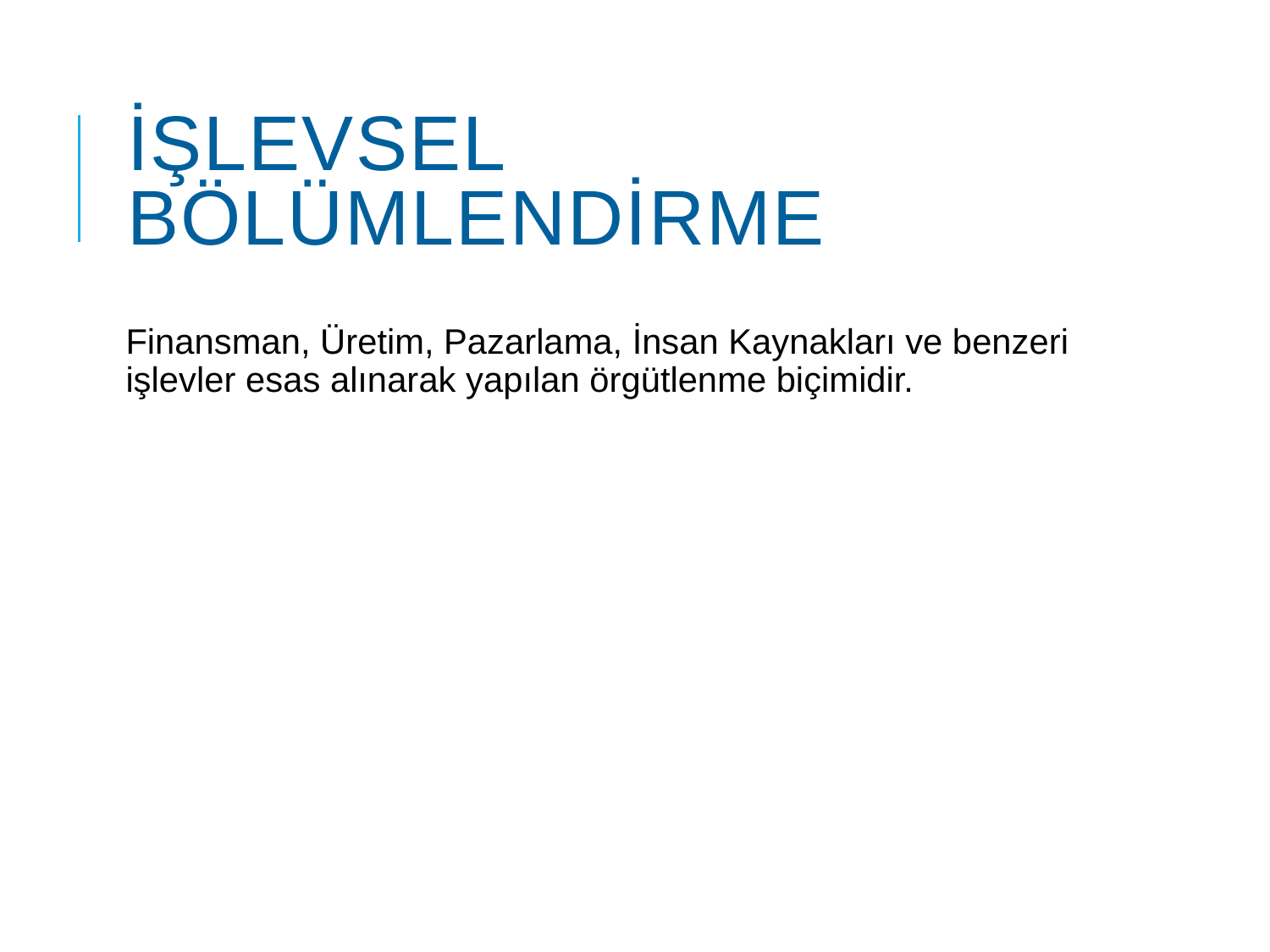

# İşlevsel Bölümlendirme
Finansman, Üretim, Pazarlama, İnsan Kaynakları ve benzeri işlevler esas alınarak yapılan örgütlenme biçimidir.